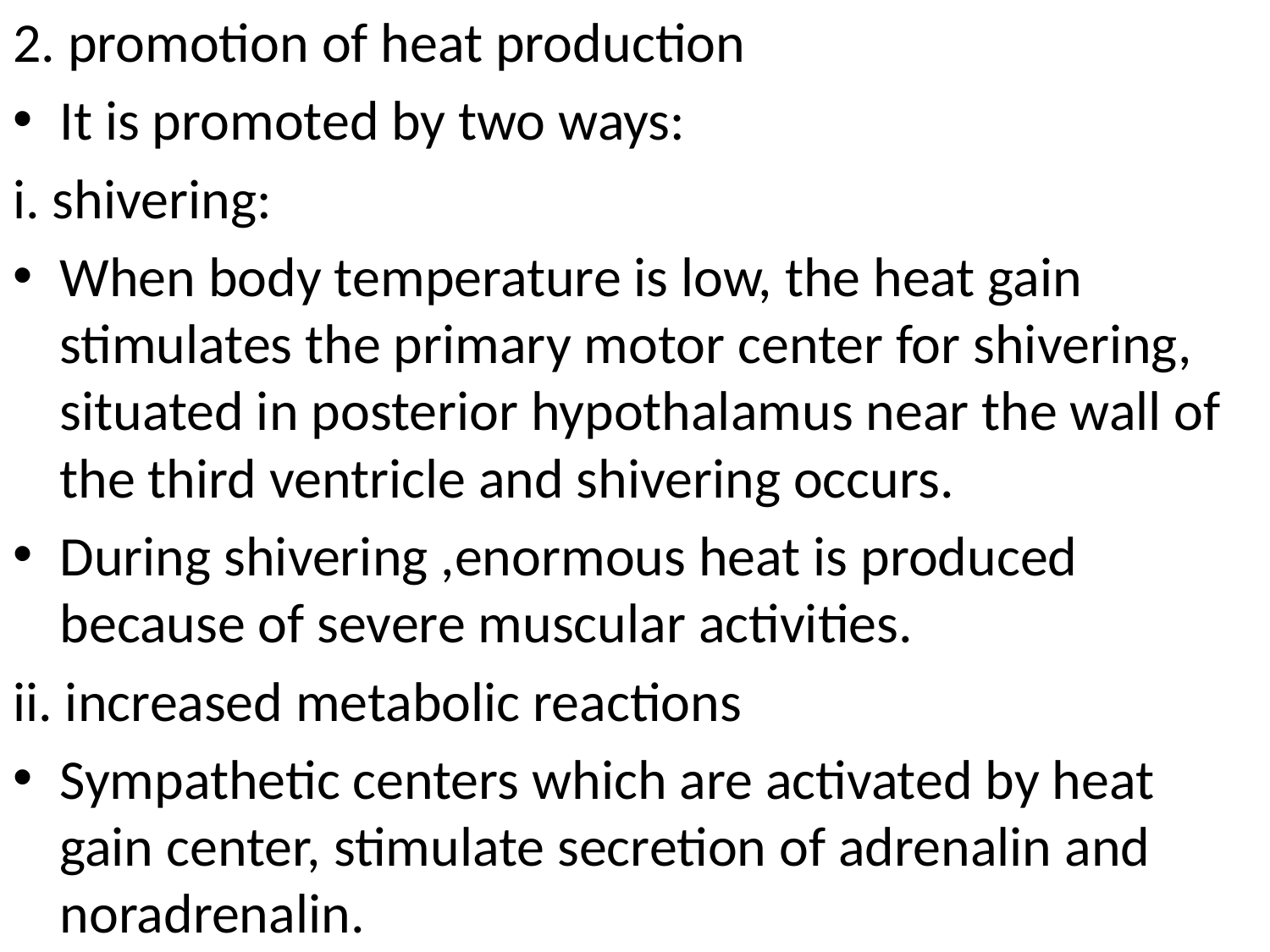

2. promotion of heat production
It is promoted by two ways:
i. shivering:
When body temperature is low, the heat gain stimulates the primary motor center for shivering, situated in posterior hypothalamus near the wall of the third ventricle and shivering occurs.
During shivering ,enormous heat is produced because of severe muscular activities.
ii. increased metabolic reactions
Sympathetic centers which are activated by heat gain center, stimulate secretion of adrenalin and noradrenalin.